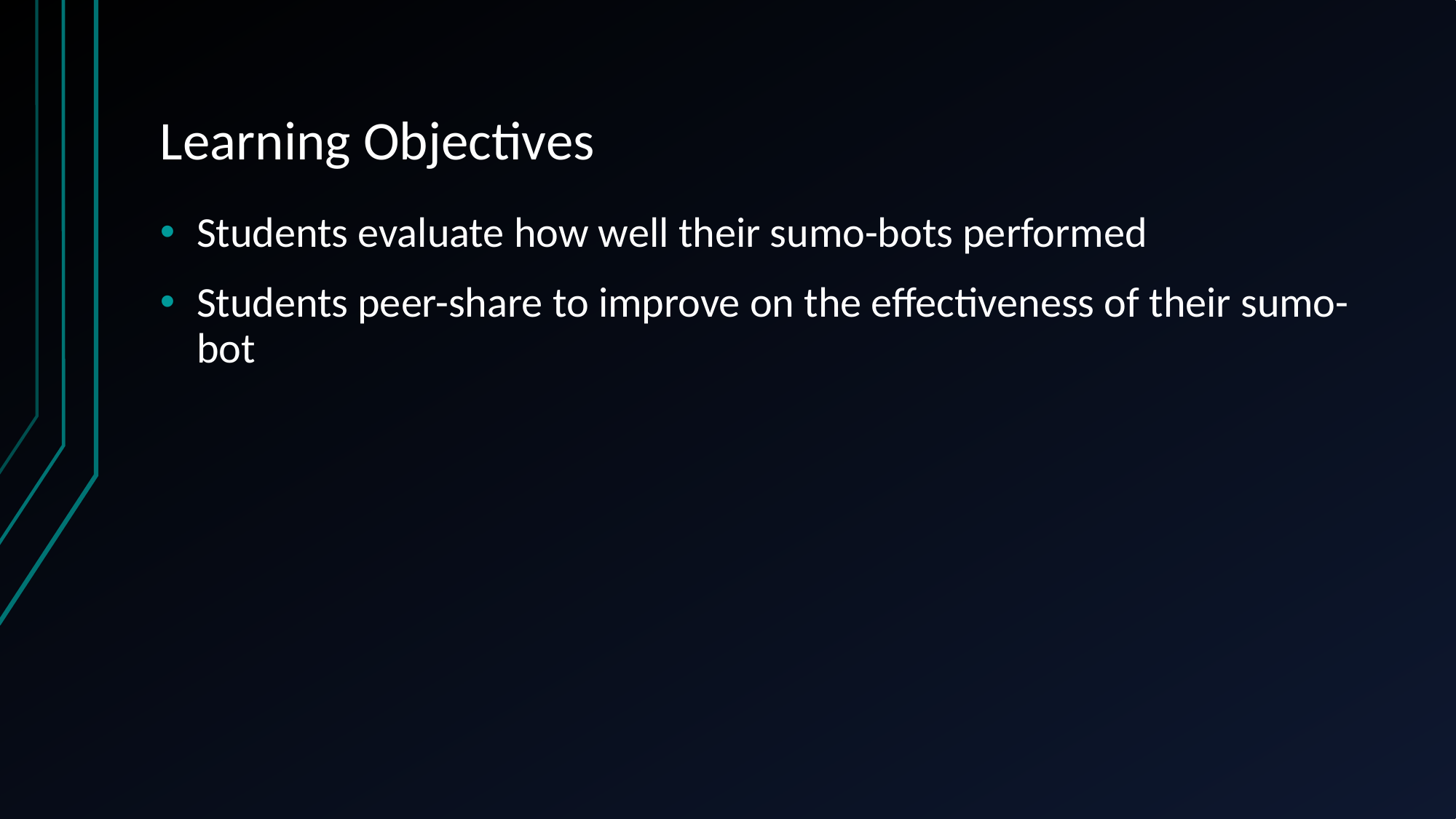

# Learning Objectives
Students evaluate how well their sumo-bots performed
Students peer-share to improve on the effectiveness of their sumo-bot